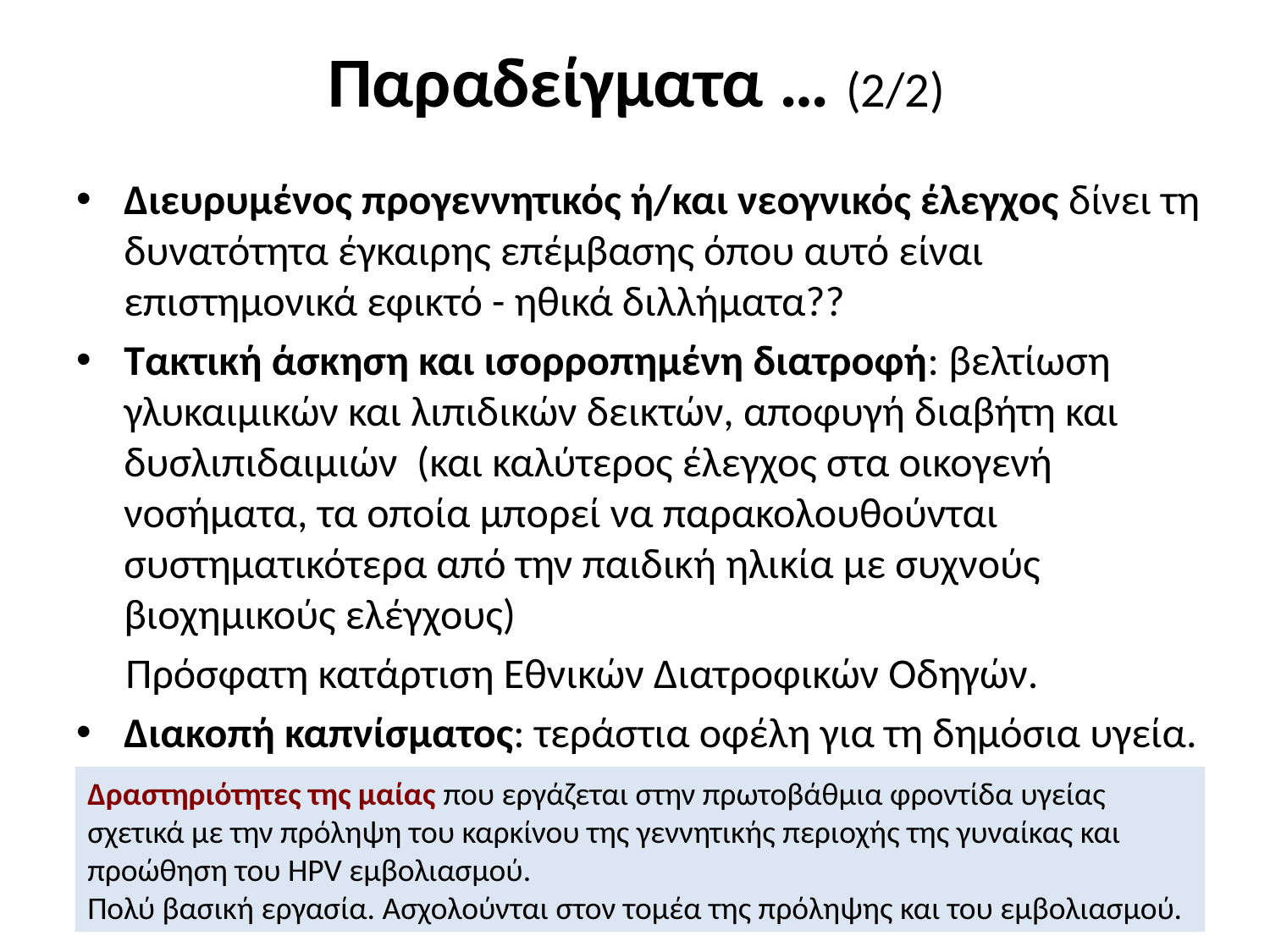

# Παραδείγματα … (2/2)
Διευρυμένος προγεννητικός ή/και νεογνικός έλεγχος δίνει τη δυνατότητα έγκαιρης επέμβασης όπου αυτό είναι επιστημονικά εφικτό - ηθικά διλλήματα??
Τακτική άσκηση και ισορροπημένη διατροφή: βελτίωση γλυκαιμικών και λιπιδικών δεικτών, αποφυγή διαβήτη και δυσλιπιδαιμιών  (και καλύτερος έλεγχος στα οικογενή νοσήματα, τα οποία μπορεί να παρακολουθούνται συστηματικότερα από την παιδική ηλικία με συχνούς βιοχημικούς ελέγχους)
Πρόσφατη κατάρτιση Εθνικών Διατροφικών Οδηγών.
Διακοπή καπνίσματος: τεράστια οφέλη για τη δημόσια υγεία.
Δραστηριότητες της μαίας που εργάζεται στην πρωτοβάθμια φροντίδα υγείας σχετικά με την πρόληψη του καρκίνου της γεννητικής περιοχής της γυναίκας και προώθηση του HPV εμβολιασμού.
Πολύ βασική εργασία. Ασχολούνται στον τομέα της πρόληψης και του εμβολιασμού.
15